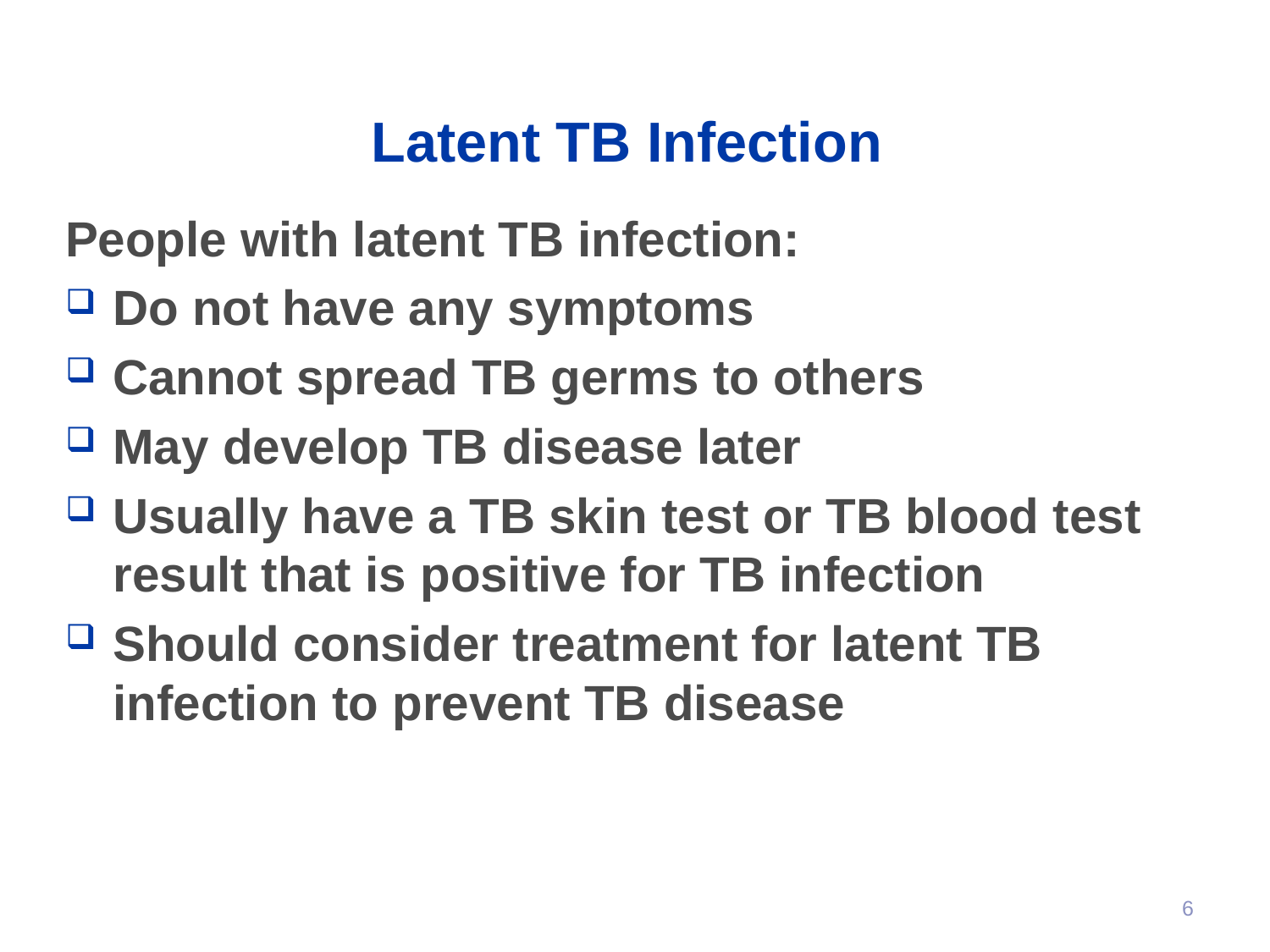

# Latent TB Infection
People with latent TB infection:
Do not have any symptoms
Cannot spread TB germs to others
May develop TB disease later
Usually have a TB skin test or TB blood test result that is positive for TB infection
Should consider treatment for latent TB infection to prevent TB disease

6